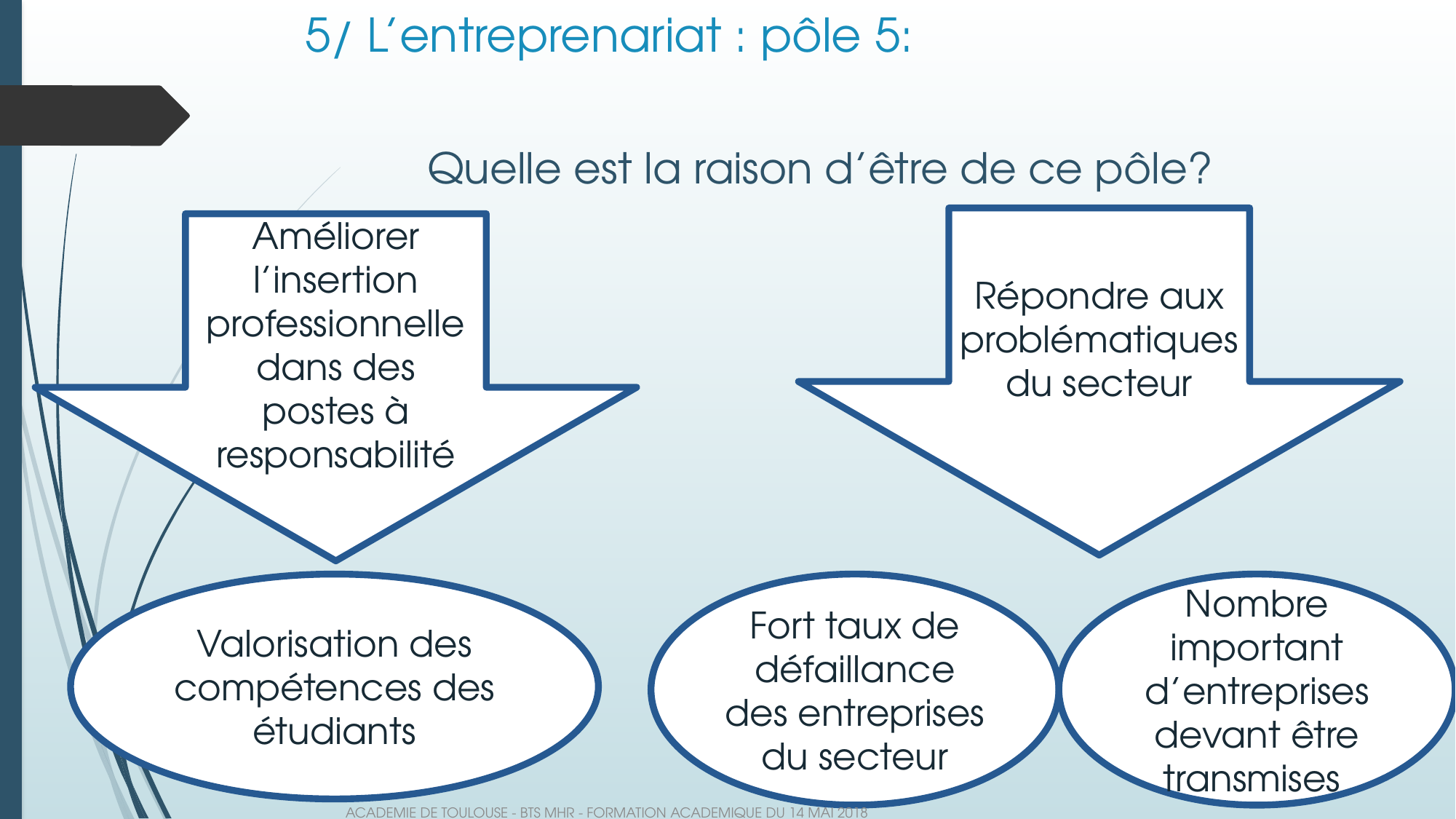

# 5/ L’entreprenariat : pôle 5:
Quelle est la raison d’être de ce pôle?

Répondre aux problématiques du secteur
Améliorer l’insertion professionnelle dans des postes à responsabilité
Valorisation des compétences des étudiants
Fort taux de défaillance des entreprises du secteur
Nombre important d’entreprises devant être transmises
ACADEMIE DE TOULOUSE - BTS MHR - FORMATION ACADEMIQUE DU 14 MAI 2018